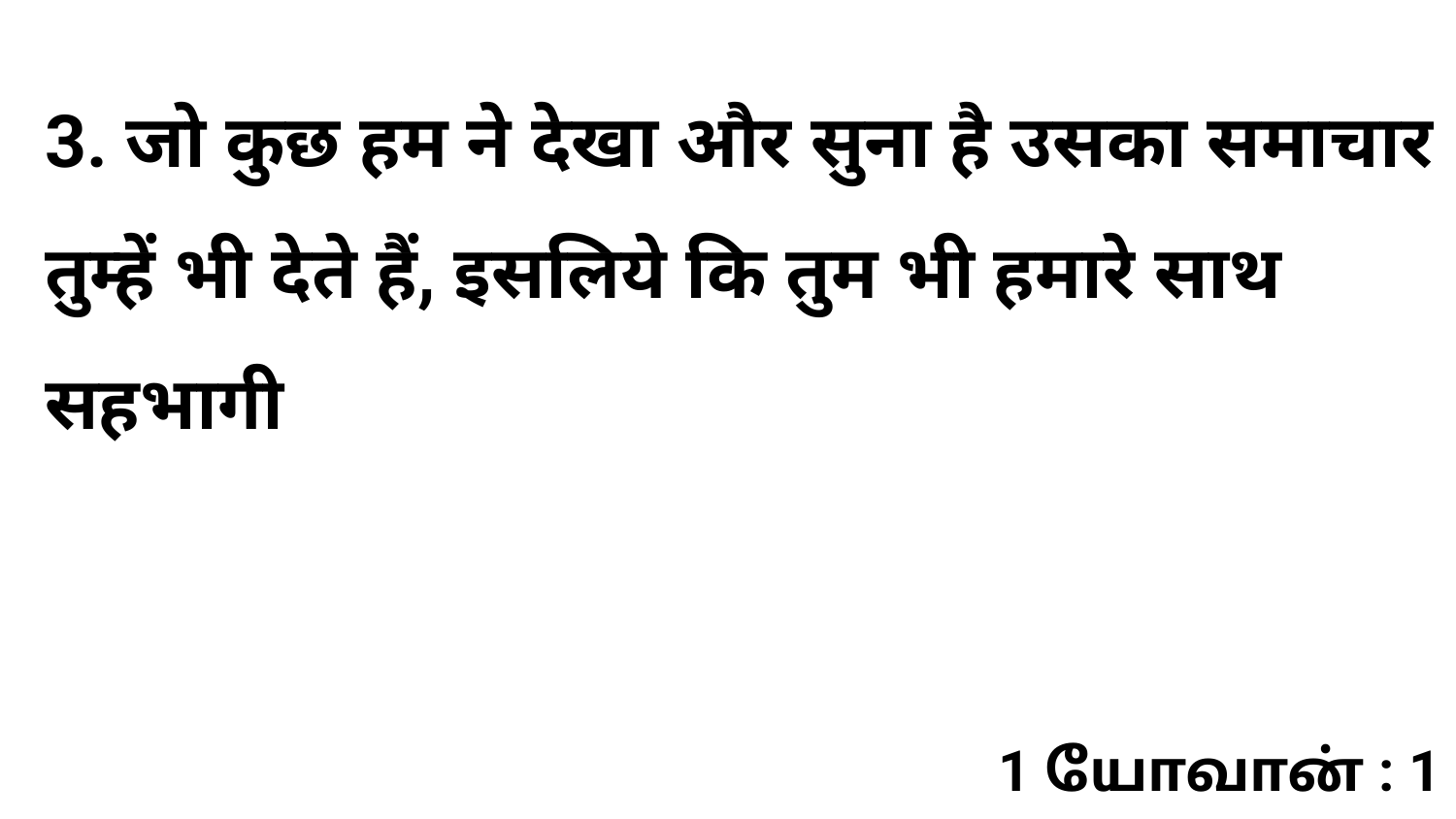

3. जो कुछ हम ने देखा और सुना है उसका समाचार तुम्हें भी देते हैं, इसलिये कि तुम भी हमारे साथ सहभागी
1 யோவான் : 1